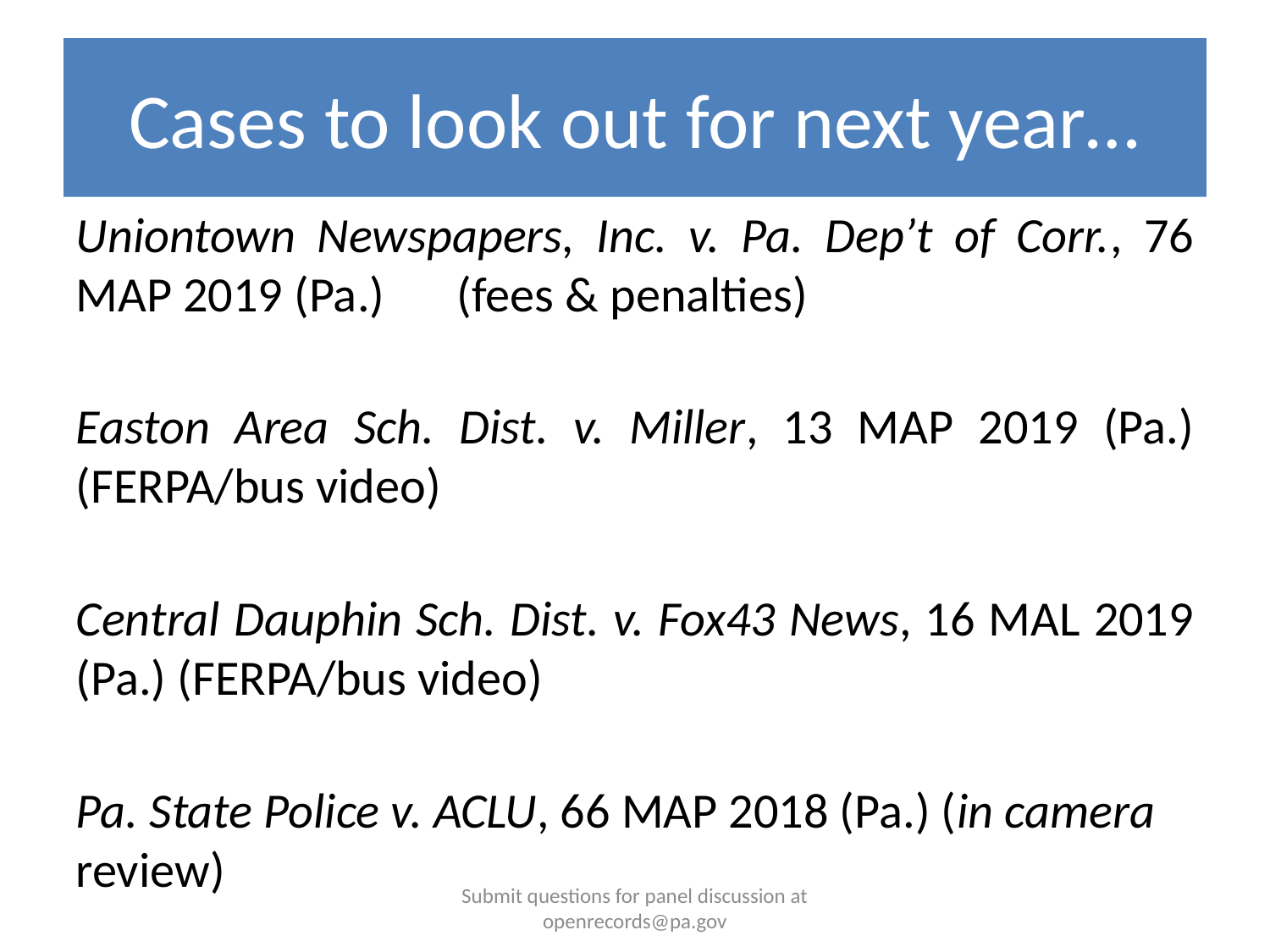

# Cases to look out for next year…
Uniontown Newspapers, Inc. v. Pa. Dep’t of Corr., 76 MAP 2019 (Pa.) 	(fees & penalties)

Easton Area Sch. Dist. v. Miller, 13 MAP 2019 (Pa.) (FERPA/bus video)

Central Dauphin Sch. Dist. v. Fox43 News, 16 MAL 2019 (Pa.) (FERPA/bus video)

Pa. State Police v. ACLU, 66 MAP 2018 (Pa.) (in camera review)
Submit questions for panel discussion at openrecords@pa.gov